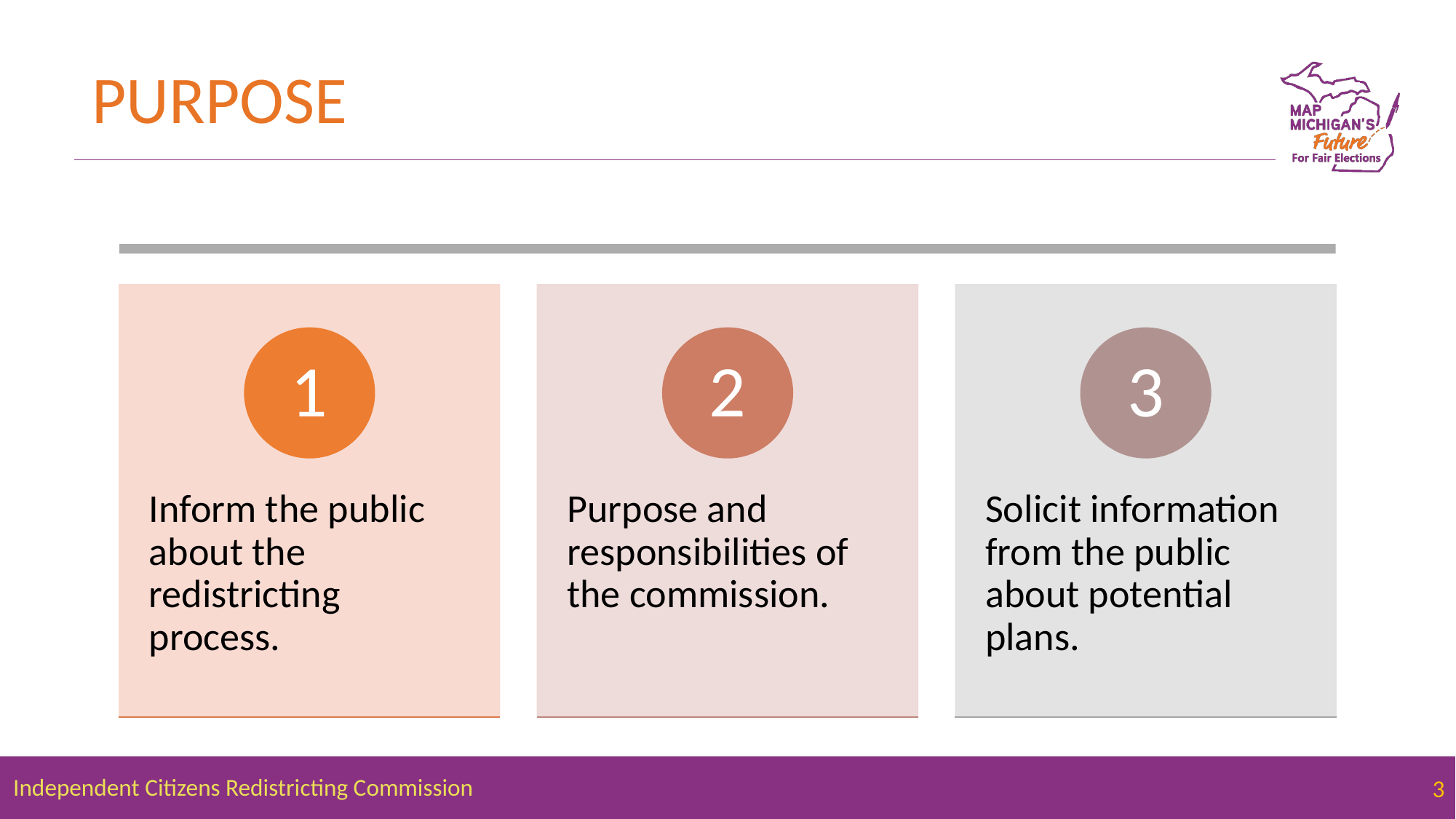

# PURPOSE

Inform the public about the redistricting process.
1
Purpose and responsibilities of the commission.
2
Solicit information from the public about potential plans.
3